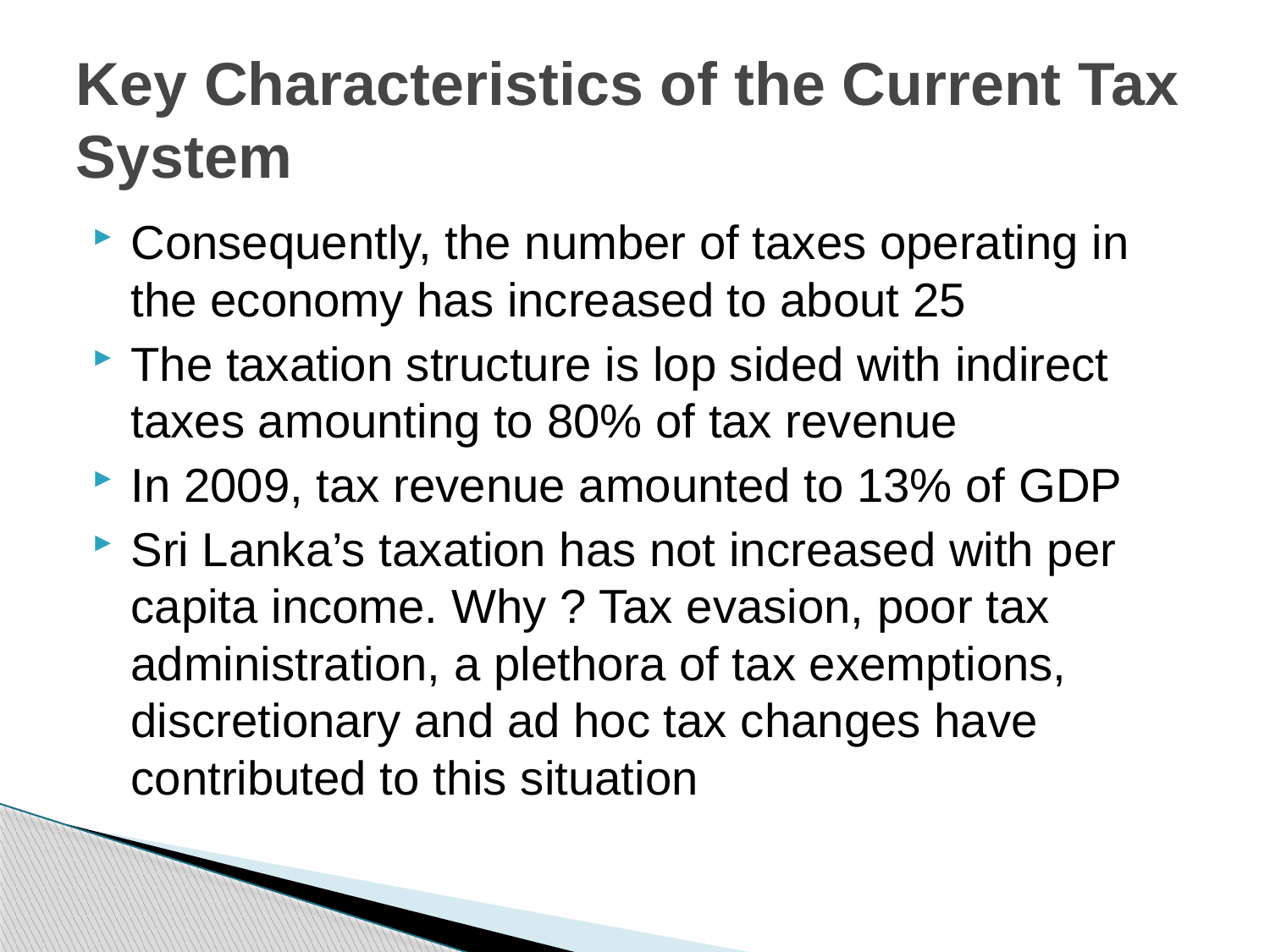

# Key Characteristics of the Current Tax System
Consequently, the number of taxes operating in the economy has increased to about 25
The taxation structure is lop sided with indirect taxes amounting to 80% of tax revenue
In 2009, tax revenue amounted to 13% of GDP
Sri Lanka’s taxation has not increased with per capita income. Why ? Tax evasion, poor tax administration, a plethora of tax exemptions, discretionary and ad hoc tax changes have contributed to this situation